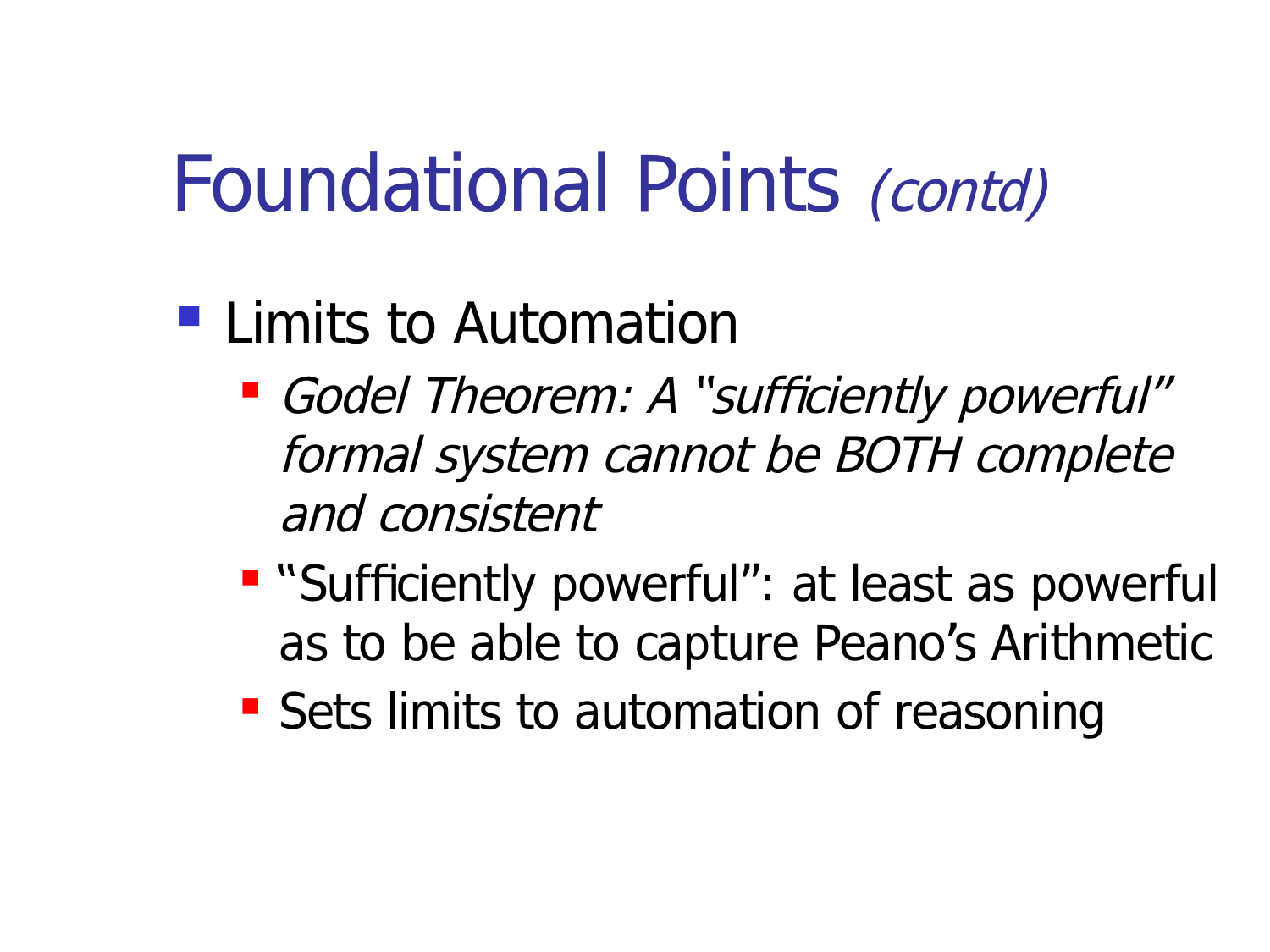

# Foundational Points (contd)
Limits to Automation
Godel Theorem: A “sufficiently powerful”  formal system cannot be BOTH complete and consistent
“Sufficiently powerful”: at least as powerful as to be able to capture Peano’s Arithmetic
Sets limits to automation of reasoning